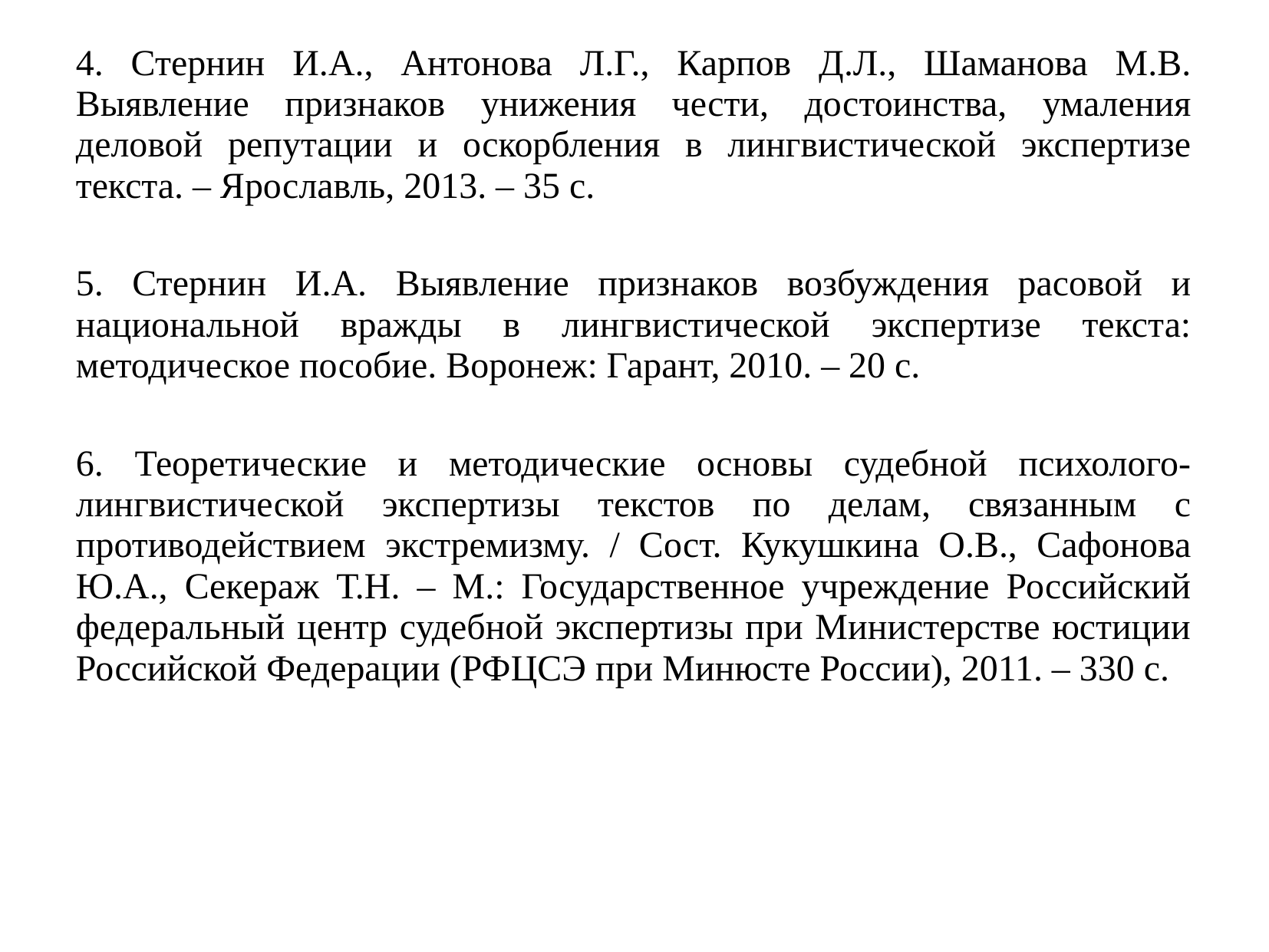

4. Стернин И.А., Антонова Л.Г., Карпов Д.Л., Шаманова М.В. Выявление признаков унижения чести, достоинства, умаления деловой репутации и оскорбления в лингвистической экспертизе текста. – Ярославль, 2013. – 35 с.

5. Стернин И.А. Выявление признаков возбуждения расовой и национальной вражды в лингвистической экспертизе текста: методическое пособие. Воронеж: Гарант, 2010. – 20 с.

6. Теоретические и методические основы судебной психолого-лингвистической экспертизы текстов по делам, связанным с противодействием экстремизму. / Сост. Кукушкина О.В., Сафонова Ю.А., Секераж Т.Н. – М.: Государственное учреждение Российский федеральный центр судебной экспертизы при Министерстве юстиции Российской Федерации (РФЦСЭ при Минюсте России), 2011. – 330 с.